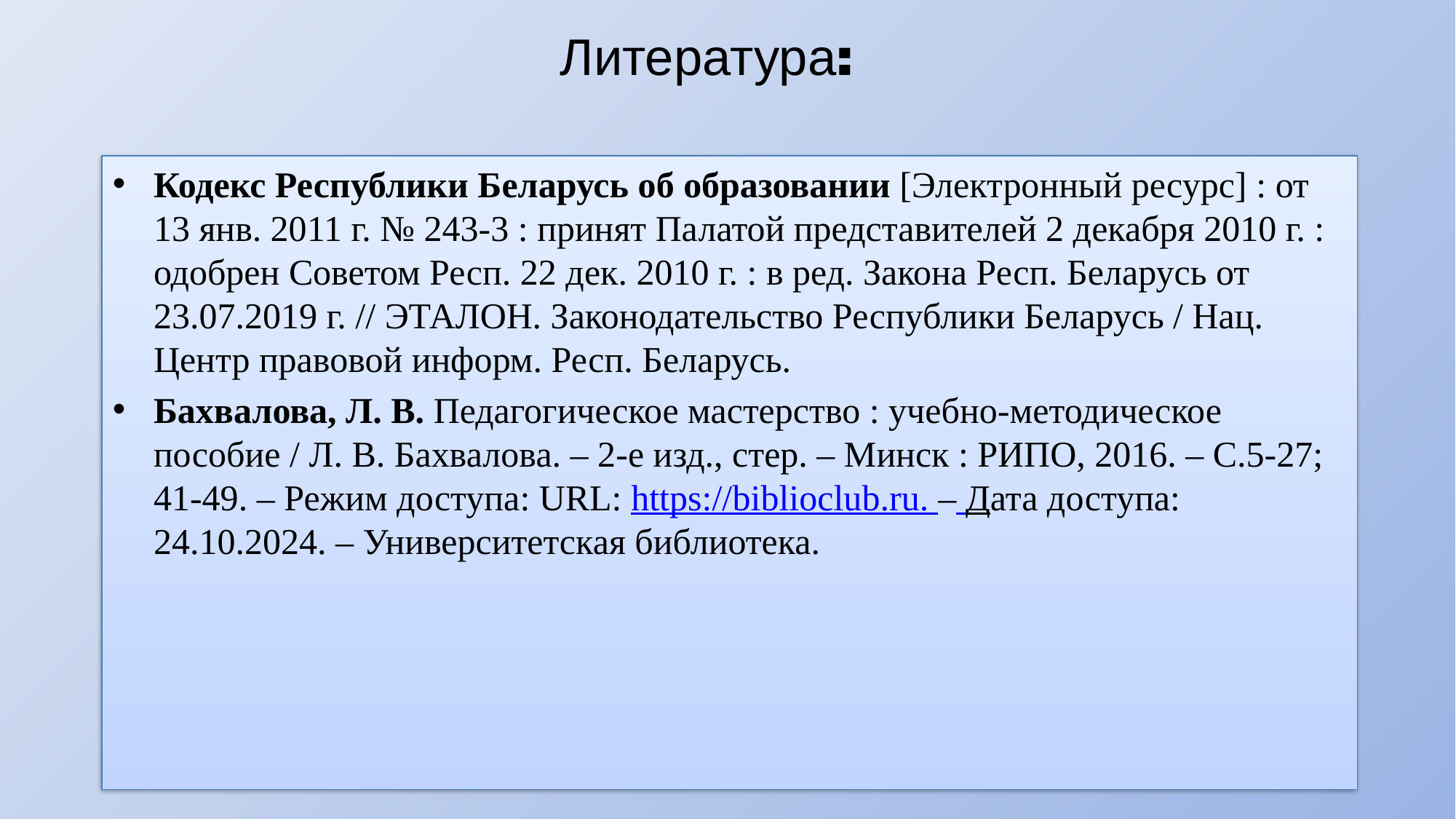

# Литература:
Кодекс Республики Беларусь об образовании [Электронный ресурс] : от 13 янв. 2011 г. № 243-3 : принят Палатой представителей 2 декабря 2010 г. : одобрен Советом Респ. 22 дек. 2010 г. : в ред. Закона Респ. Беларусь от 23.07.2019 г. // ЭТАЛОН. Законодательство Республики Беларусь / Нац. Центр правовой информ. Респ. Беларусь.
Бахвалова, Л. В. Педагогическое мастерство : учебно-методическое пособие / Л. В. Бахвалова. – 2-е изд., стер. – Минск : РИПО, 2016. – С.5-27;  41-49. – Режим доступа: URL: https://biblioclub.ru. – Дата доступа: 24.10.2024. – Университетская библиотека.